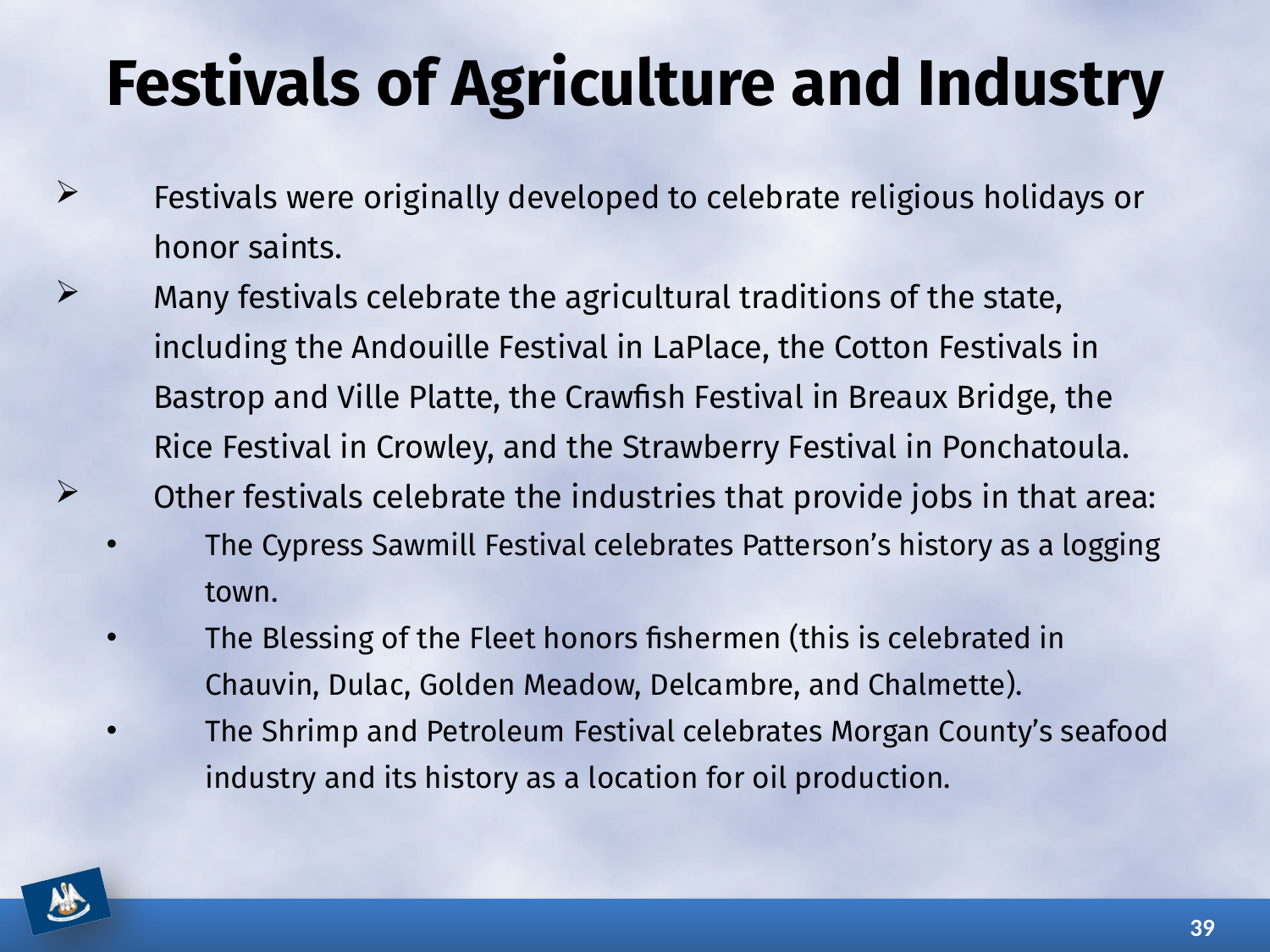

# Festivals of Agriculture and Industry
Festivals were originally developed to celebrate religious holidays or honor saints.
Many festivals celebrate the agricultural traditions of the state, including the Andouille Festival in LaPlace, the Cotton Festivals in Bastrop and Ville Platte, the Crawfish Festival in Breaux Bridge, the Rice Festival in Crowley, and the Strawberry Festival in Ponchatoula.
Other festivals celebrate the industries that provide jobs in that area:
The Cypress Sawmill Festival celebrates Patterson’s history as a logging town.
The Blessing of the Fleet honors fishermen (this is celebrated in Chauvin, Dulac, Golden Meadow, Delcambre, and Chalmette).
The Shrimp and Petroleum Festival celebrates Morgan County’s seafood industry and its history as a location for oil production.

39